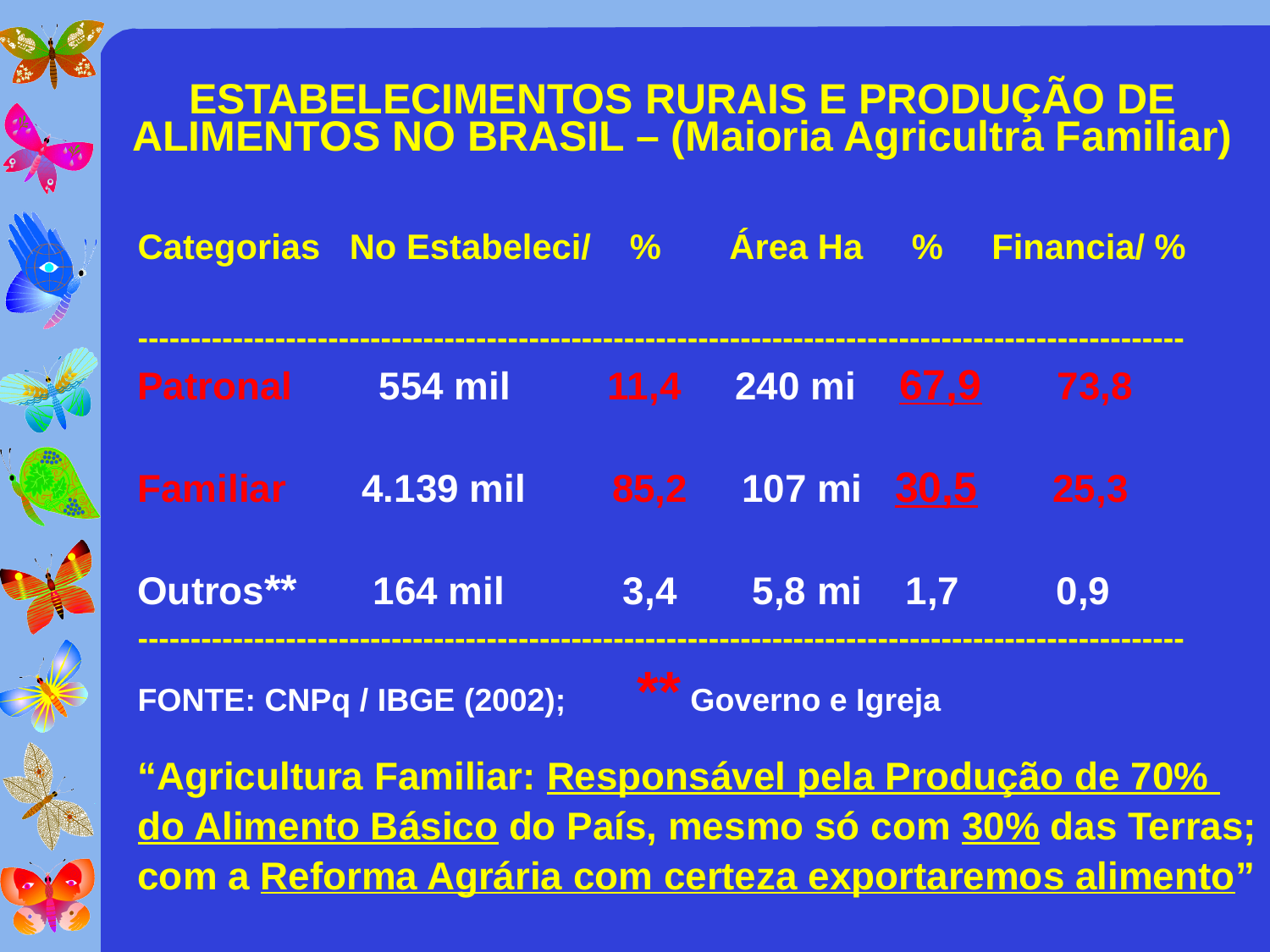

# ESTABELECIMENTOS RURAIS E PRODUÇÃO DE ALIMENTOS NO BRASIL – (Maioria Agricultra Familiar)
Categorias   No Estabeleci/    %       Área Ha     %     Financia/ %

---------------------------------------------------------------------------------------------------
Patronal        554 mil         11,4     240 mi    67,9       73,8

Familiar       4.139 mil        85,2     107 mi   30,5       25,3

Outros**       164 mil           3,4       5,8 mi    1,7         0,9
---------------------------------------------------------------------------------------------------
FONTE: CNPq / IBGE (2002);        ** Governo e Igreja

“Agricultura Familiar: Responsável pela Produção de 70%
do Alimento Básico do País, mesmo só com 30% das Terras;
com a Reforma Agrária com certeza exportaremos alimento”